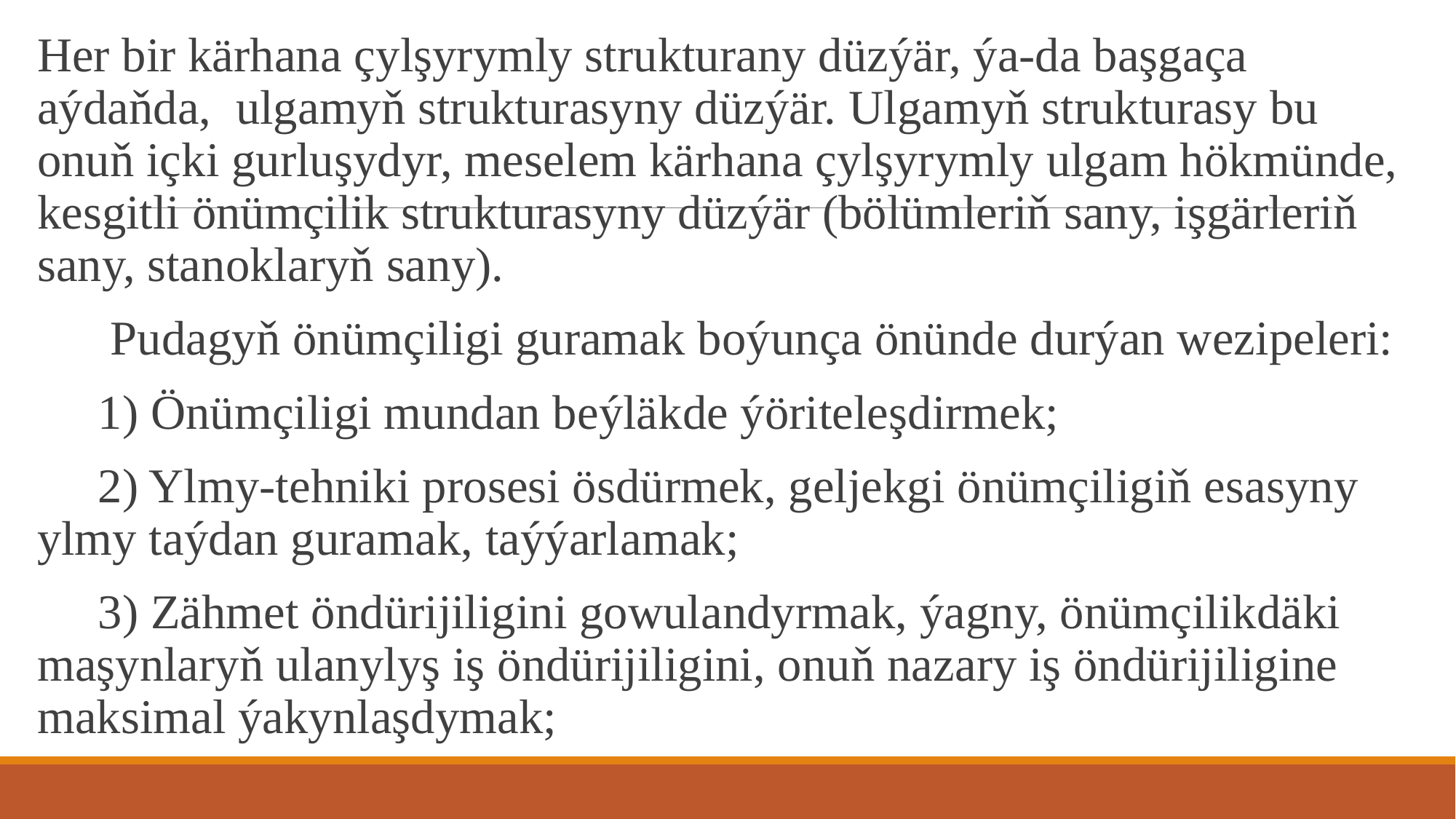

Her bir kärhana çylşyrymly strukturany düzýär, ýa-da başgaça aýdaňda,  ulgamyň strukturasyny düzýär. Ulgamyň strukturasy bu onuň içki gurluşydyr, meselem kärhana çylşyrymly ulgam hökmünde, kesgitli önümçilik strukturasyny düzýär (bölümleriň sany, işgärleriň sany, stanoklaryň sany).
      Pudagyň önümçiligi guramak boýunça önünde durýan wezipeleri:
     1) Önümçiligi mundan beýläkde ýöriteleşdirmek;
     2) Ylmy-tehniki prosesi ösdürmek, geljekgi önümçiligiň esasyny ylmy taýdan guramak, taýýarlamak;
     3) Zähmet öndürijiligini gowulandyrmak, ýagny, önümçilikdäki maşynlaryň ulanylyş iş öndürijiligini, onuň nazary iş öndürijiligine maksimal ýakynlaşdymak;